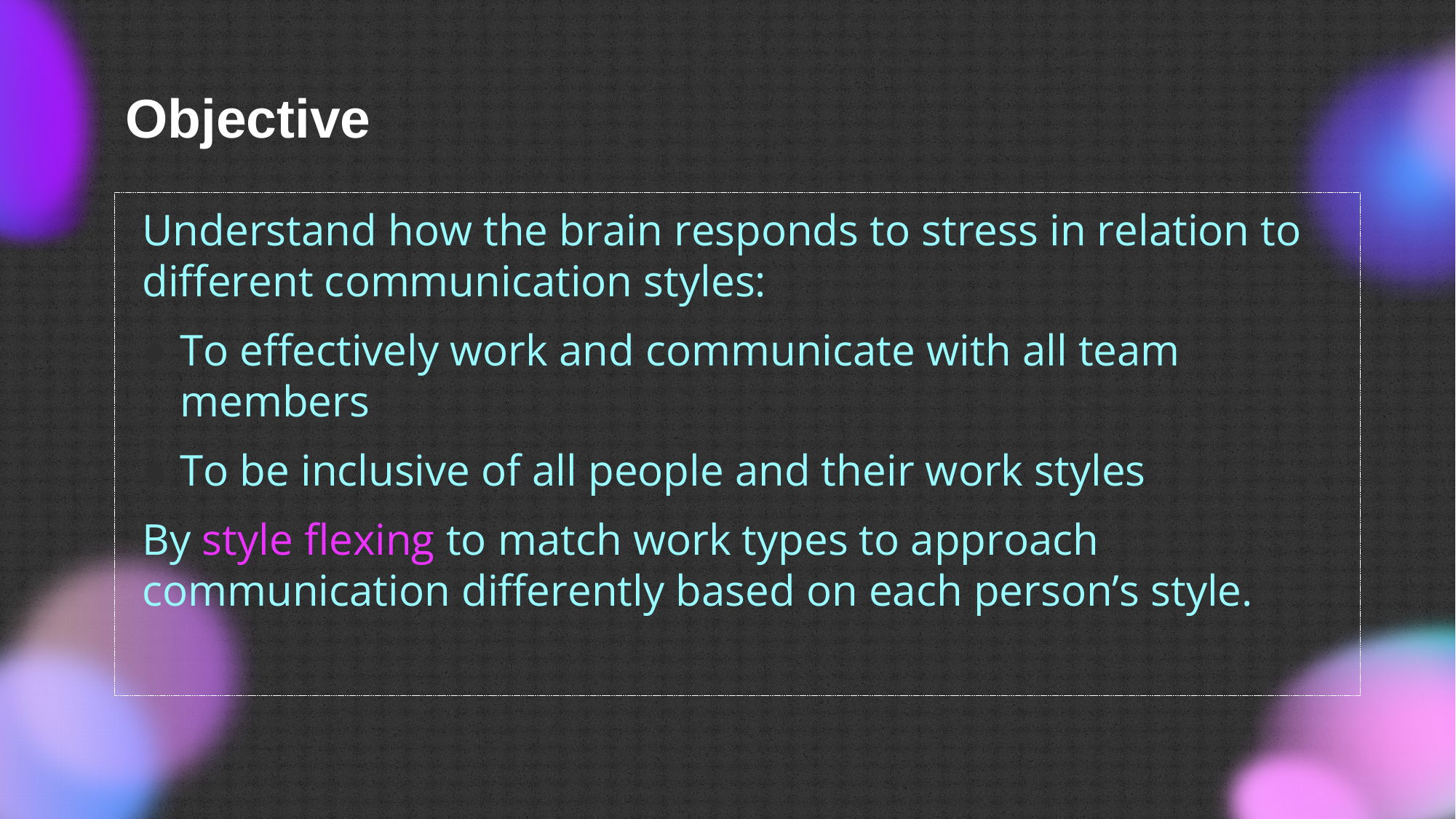

# Objective
Understand how the brain responds to stress in relation to different communication styles:
To effectively work and communicate with all team members
To be inclusive of all people and their work styles
By style flexing to match work types to approach communication differently based on each person’s style.